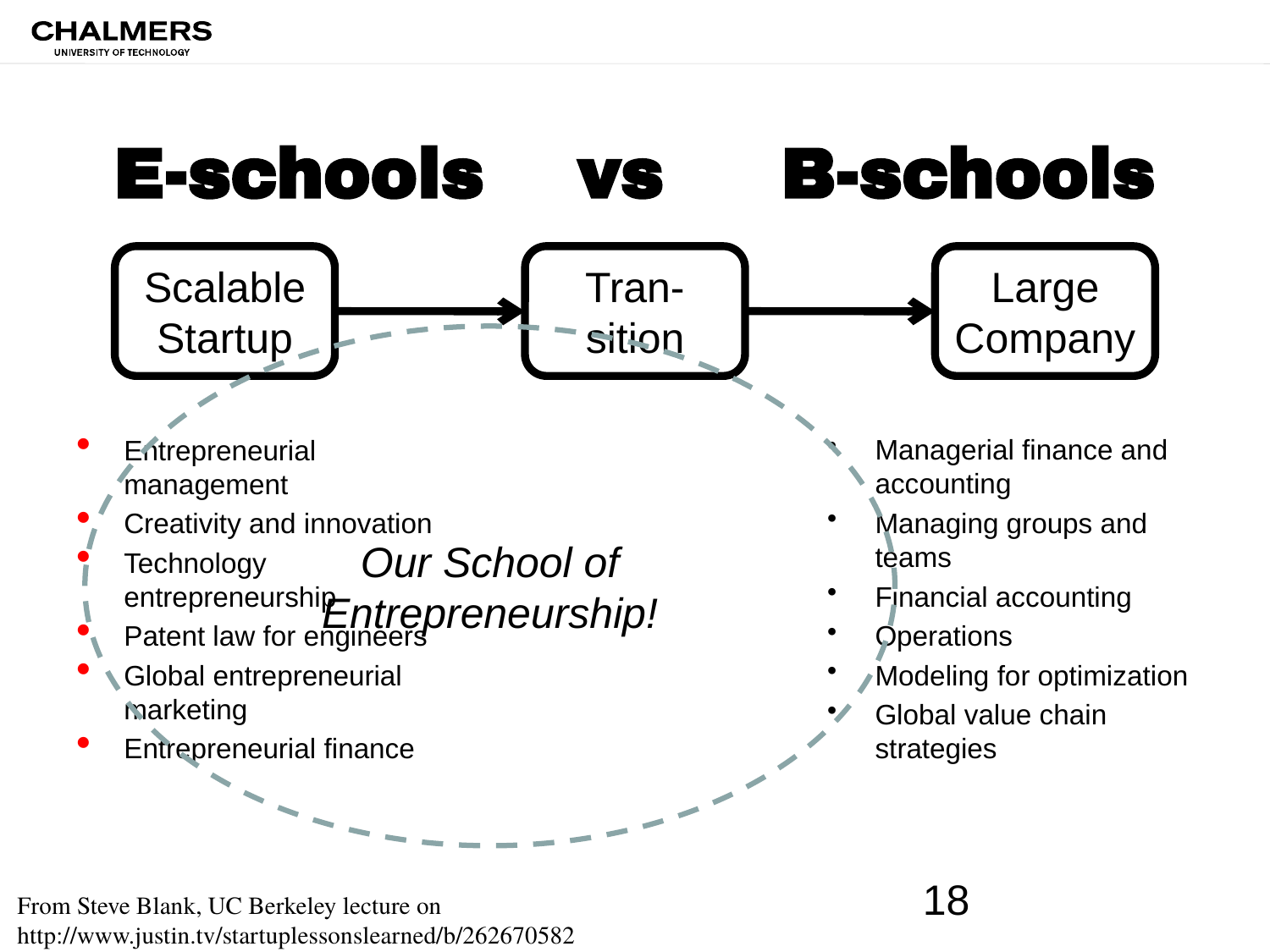

# E-schools    vs     B-schools
Scalable
Startup
Tran-sition
Large
Company
Our School of
Entrepreneurship!
Entrepreneurial management
Creativity and innovation
Technology entrepreneurship
Patent law for engineers
Global entrepreneurial marketing
Entrepreneurial finance

Managerial finance and accounting
Managing groups and teams
Financial accounting
Operations
Modeling for optimization
Global value chain strategies
18
From Steve Blank, UC Berkeley lecture on http://www.justin.tv/startuplessonslearned/b/262670582